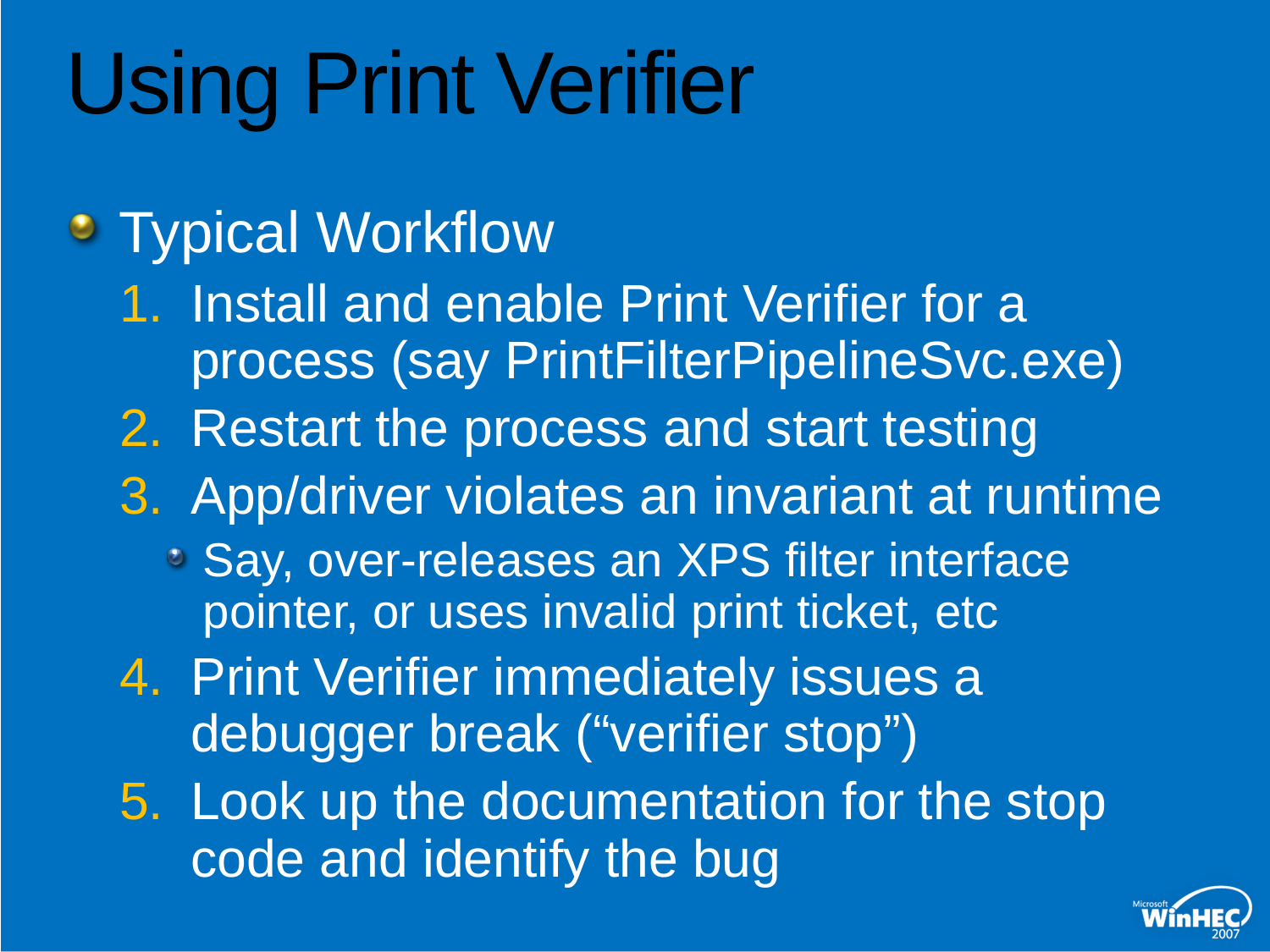

# Using Print Verifier
Typical Workflow
Install and enable Print Verifier for a process (say PrintFilterPipelineSvc.exe)
Restart the process and start testing
App/driver violates an invariant at runtime
Say, over-releases an XPS filter interface pointer, or uses invalid print ticket, etc
Print Verifier immediately issues a debugger break (“verifier stop”)
Look up the documentation for the stop code and identify the bug